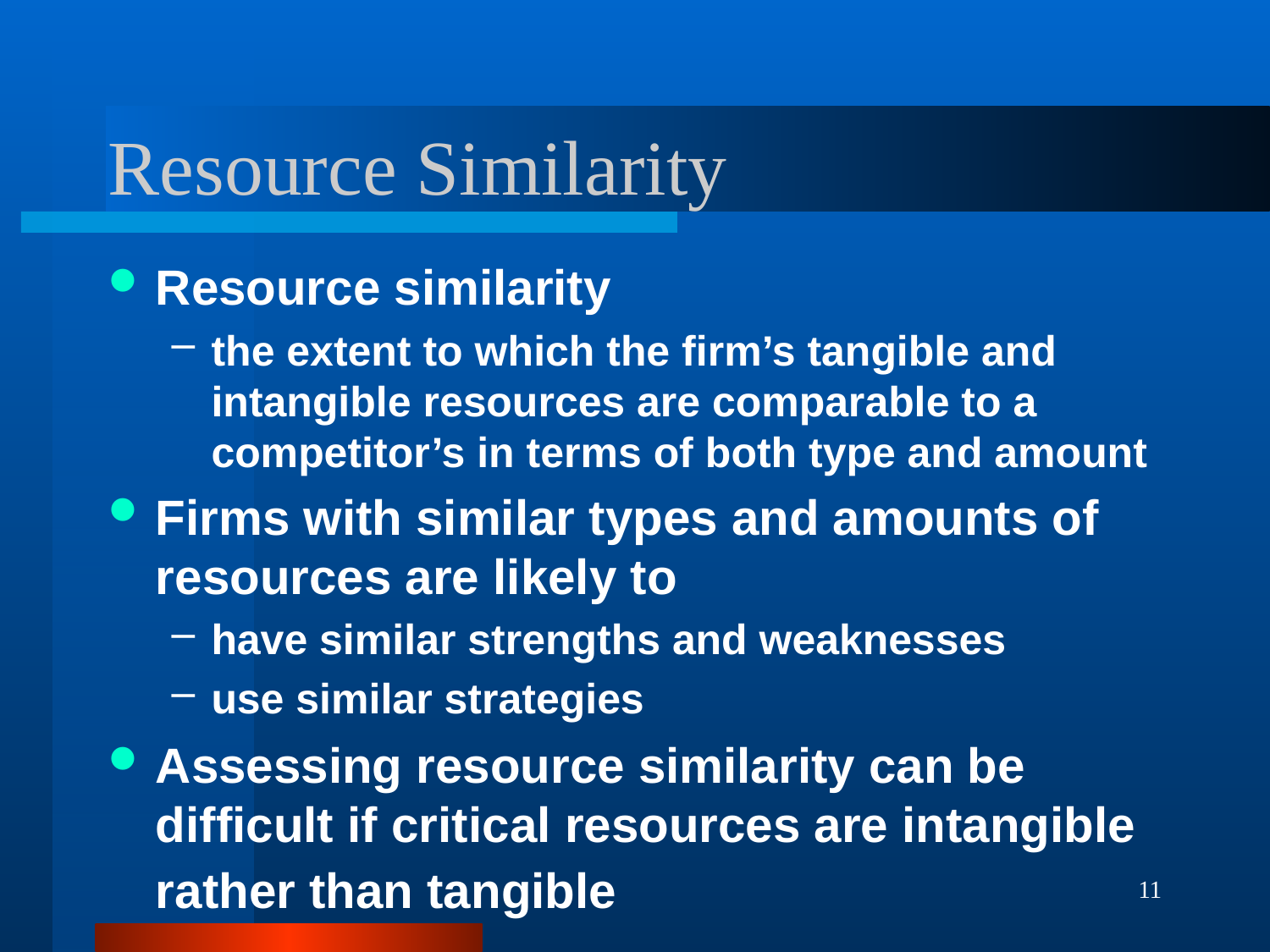

# Resource Similarity
Resource similarity
the extent to which the firm’s tangible and intangible resources are comparable to a competitor’s in terms of both type and amount
Firms with similar types and amounts of resources are likely to
have similar strengths and weaknesses
use similar strategies
Assessing resource similarity can be difficult if critical resources are intangible rather than tangible
11